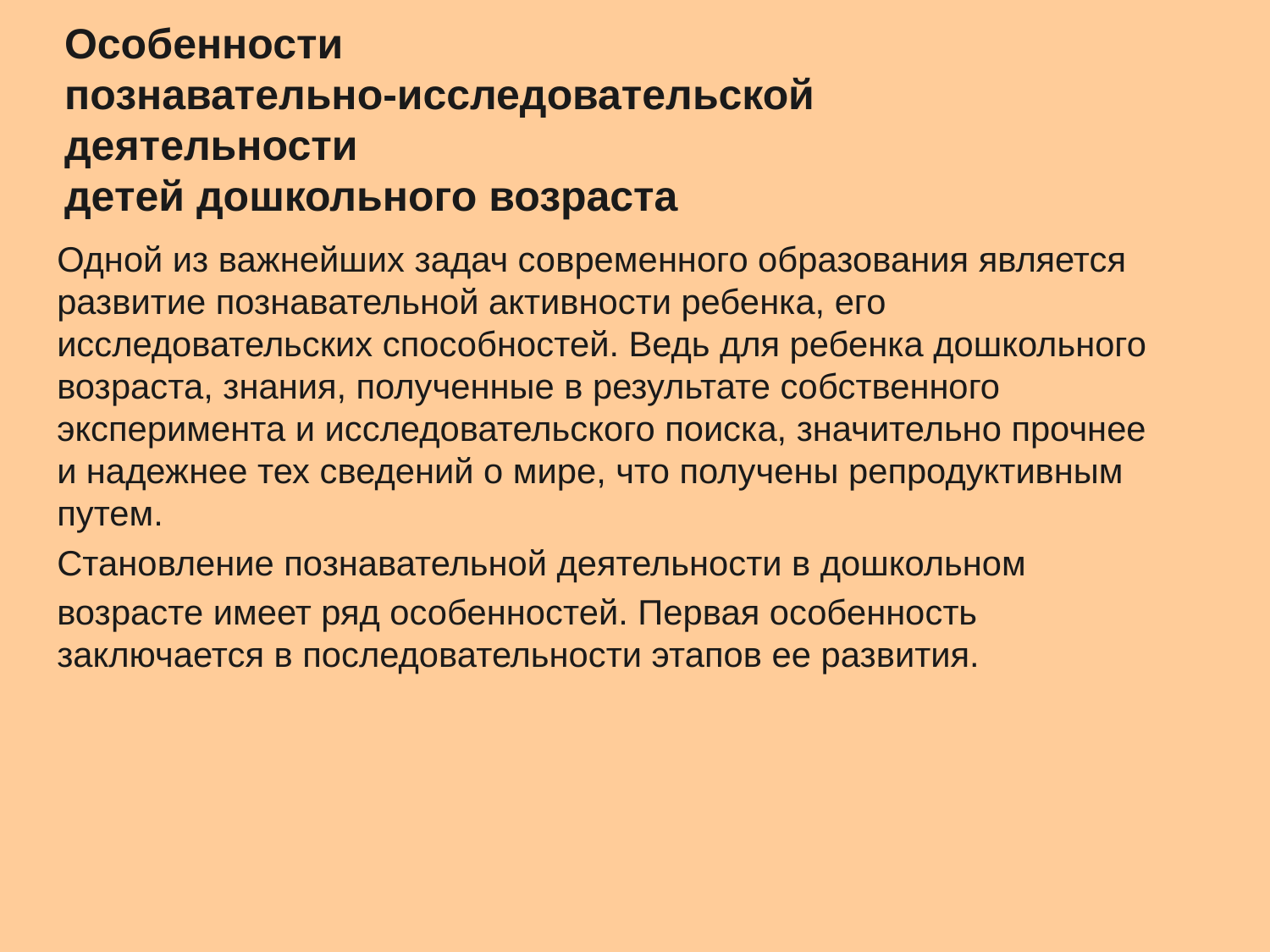

Особенности
познавательно-исследовательской деятельности
детей дошкольного возраста
Одной из важнейших задач современного образования является развитие познавательной активности ребенка, его исследовательских способностей. Ведь для ребенка дошкольного возраста, знания, полученные в результате собственного эксперимента и исследовательского поиска, значительно прочнее и надежнее тех сведений о мире, что получены репродуктивным путем.
Становление познавательной деятельности в дошкольном
возрасте имеет ряд особенностей. Первая особенность заключается в последовательности этапов ее развития.